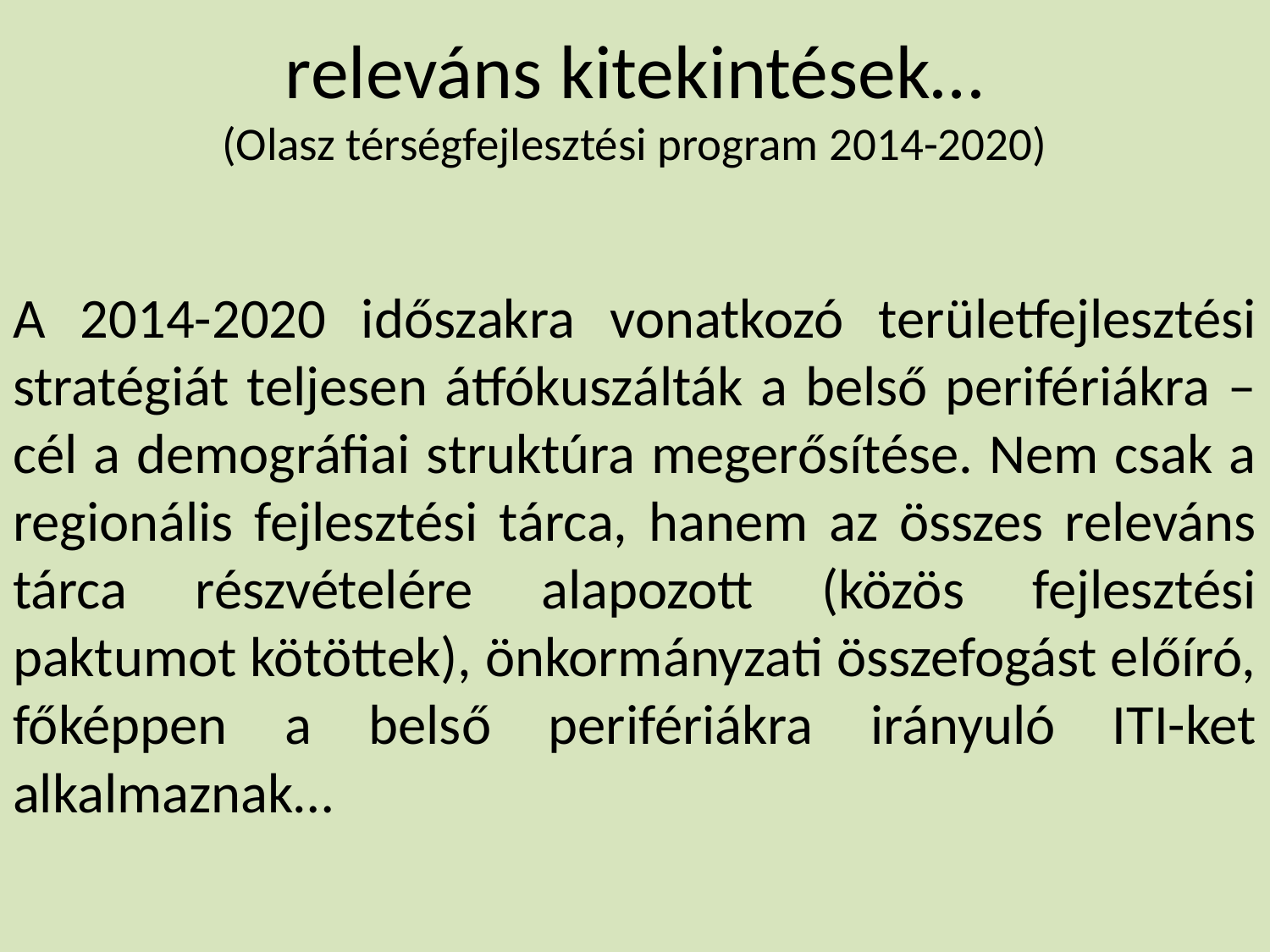

# releváns kitekintések… (Olasz térségfejlesztési program 2014-2020)

A 2014-2020 időszakra vonatkozó területfejlesztési stratégiát teljesen átfókuszálták a belső perifériákra – cél a demográfiai struktúra megerősítése. Nem csak a regionális fejlesztési tárca, hanem az összes releváns tárca részvételére alapozott (közös fejlesztési paktumot kötöttek), önkormányzati összefogást előíró, főképpen a belső perifériákra irányuló ITI-ket alkalmaznak…